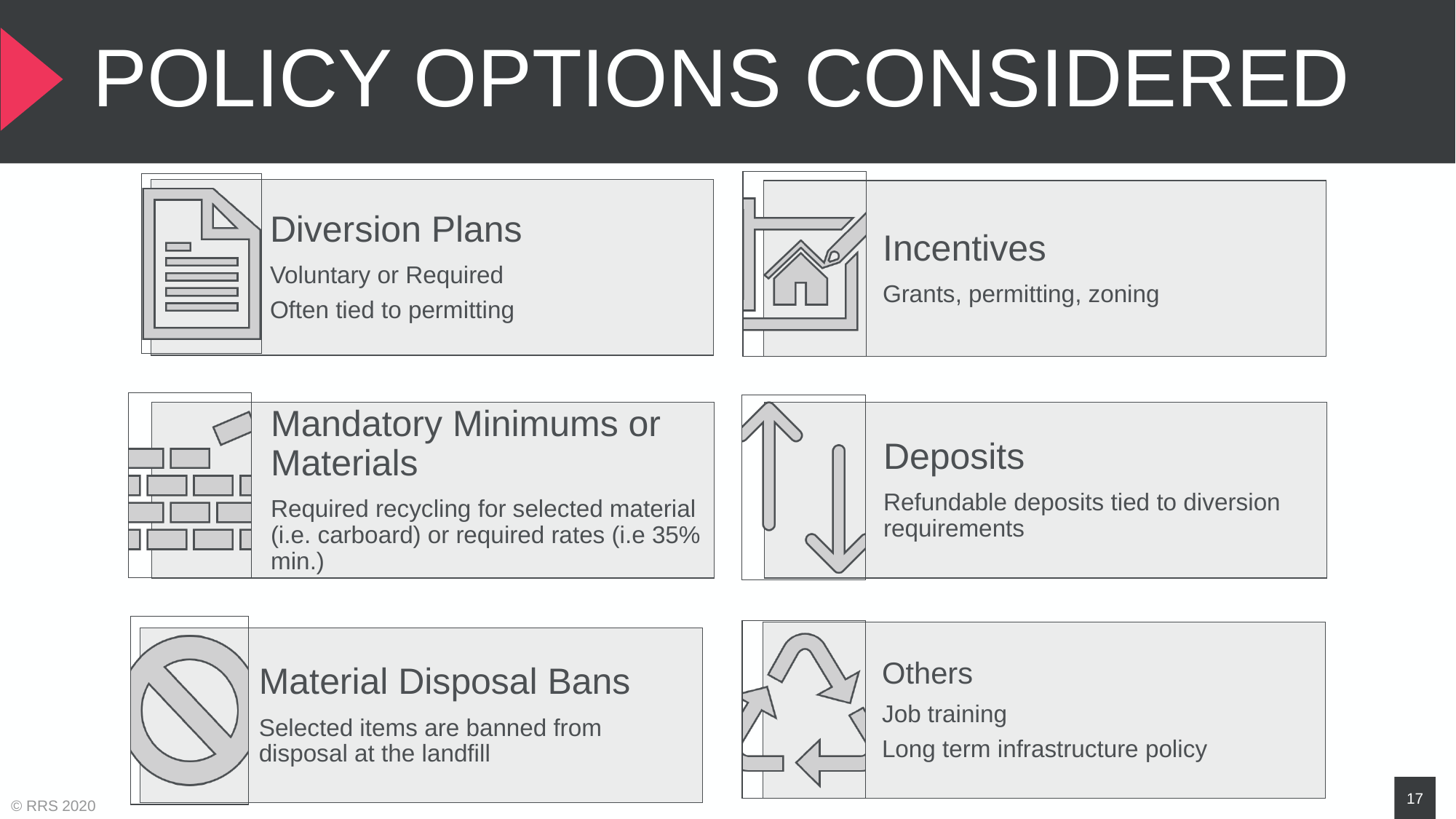

# Policy options considered
Diversion Plans
Voluntary or Required
Often tied to permitting
Incentives
Grants, permitting, zoning
Mandatory Minimums or Materials
Required recycling for selected material (i.e. carboard) or required rates (i.e 35% min.)
Deposits
Refundable deposits tied to diversion requirements
Material Disposal Bans
Selected items are banned from disposal at the landfill
Others
Job training
Long term infrastructure policy

17
© RRS 2020